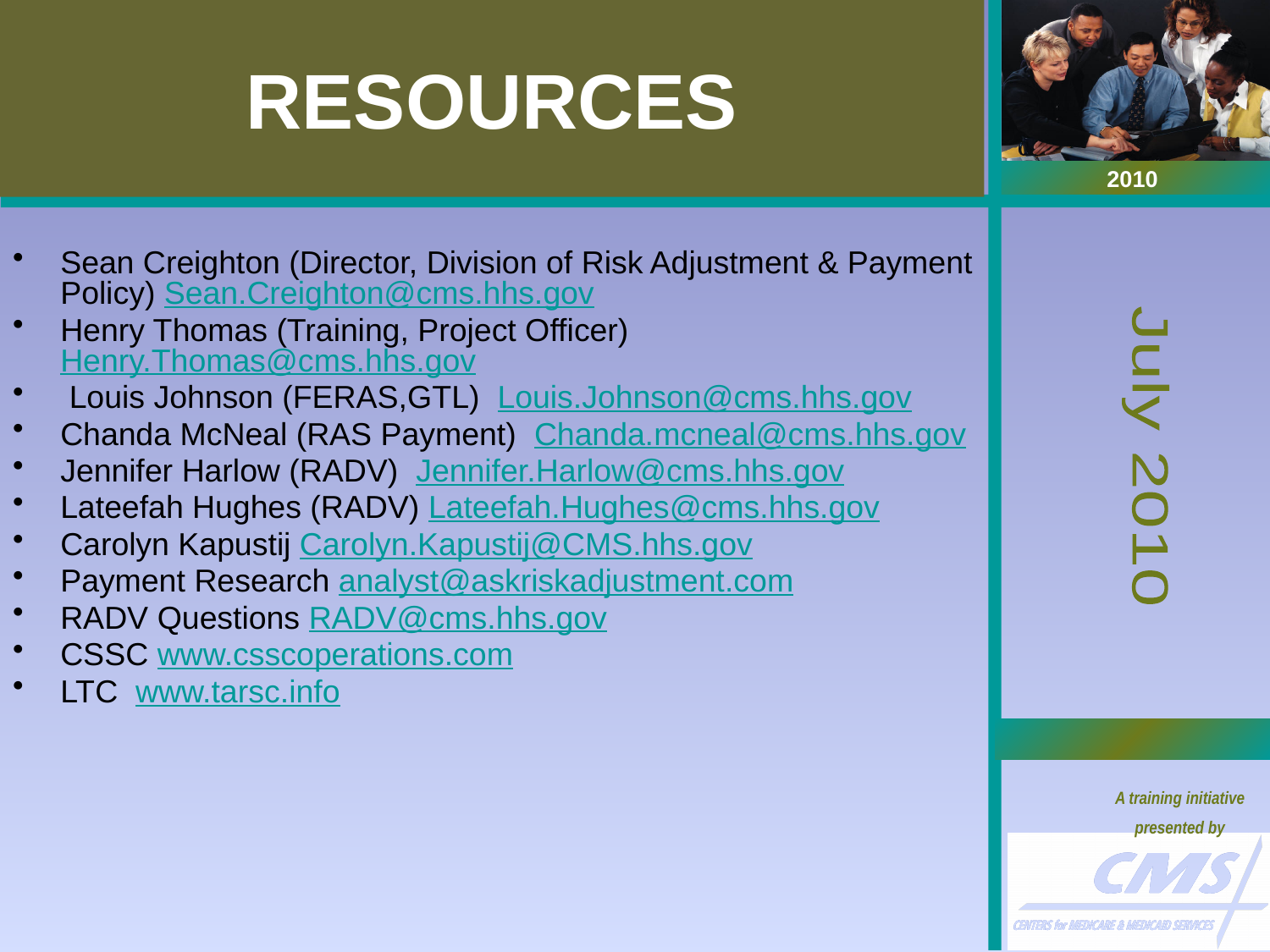

# RESOURCES
Sean Creighton (Director, Division of Risk Adjustment & Payment Policy) Sean.Creighton@cms.hhs.gov
Henry Thomas (Training, Project Officer) Henry.Thomas@cms.hhs.gov
 Louis Johnson (FERAS,GTL)  Louis.Johnson@cms.hhs.gov
Chanda McNeal (RAS Payment)  Chanda.mcneal@cms.hhs.gov
Jennifer Harlow (RADV)  Jennifer.Harlow@cms.hhs.gov
Lateefah Hughes (RADV) Lateefah.Hughes@cms.hhs.gov
Carolyn Kapustij Carolyn.Kapustij@CMS.hhs.gov
Payment Research analyst@askriskadjustment.com
RADV Questions RADV@cms.hhs.gov
CSSC www.csscoperations.com
LTC  www.tarsc.info